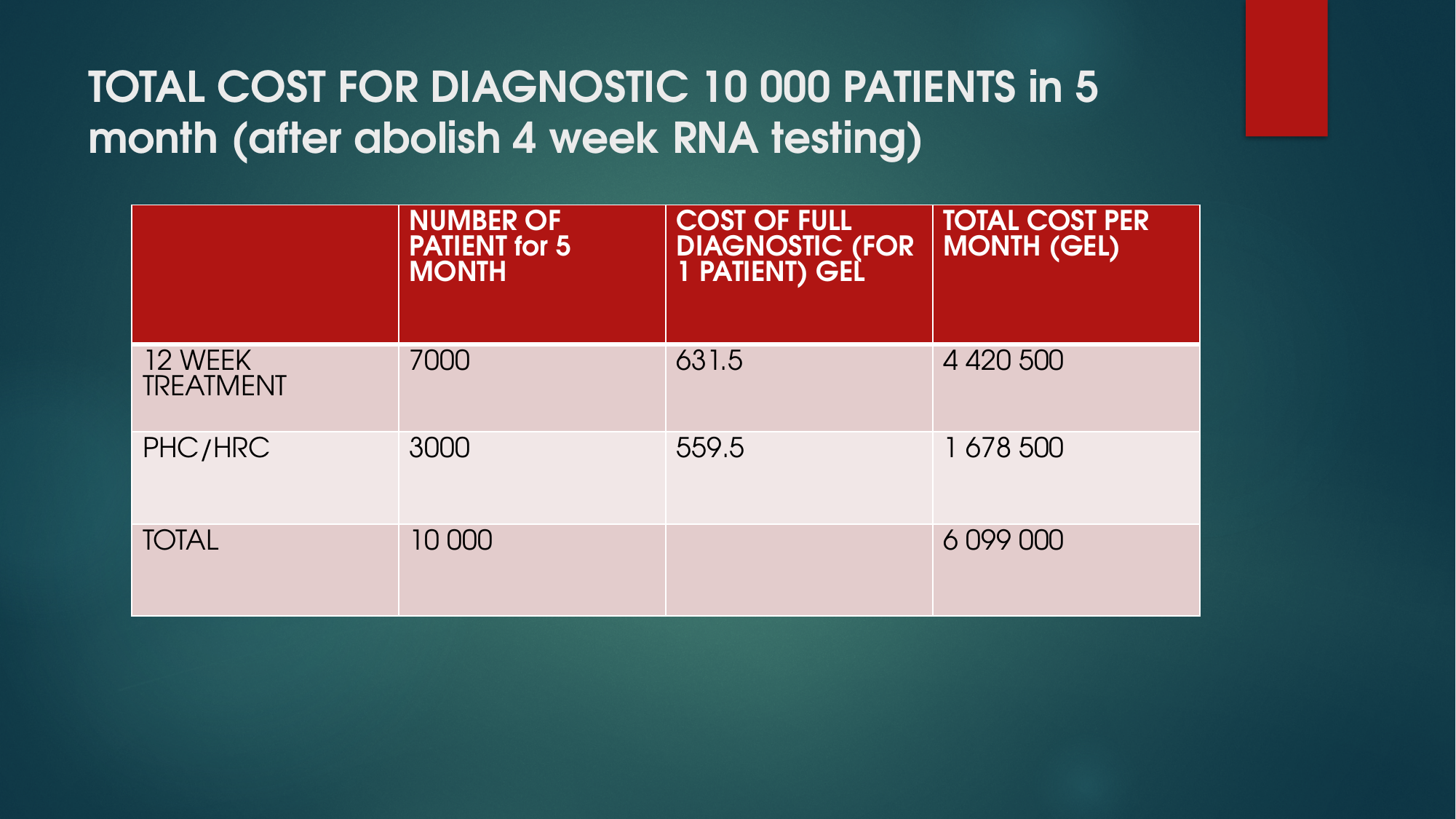

# TOTAL COST FOR DIAGNOSTIC 10 000 PATIENTS in 5 month (after abolish 4 week RNA testing)
|  | NUMBER OF PATIENT for 5 MONTH | COST OF FULL DIAGNOSTIC (FOR 1 PATIENT) GEL | TOTAL COST PER MONTH (GEL) |
| --- | --- | --- | --- |
| 12 WEEK TREATMENT | 7000 | 631.5 | 4 420 500 |
| PHC/HRC | 3000 | 559.5 | 1 678 500 |
| TOTAL | 10 000 |  | 6 099 000 |